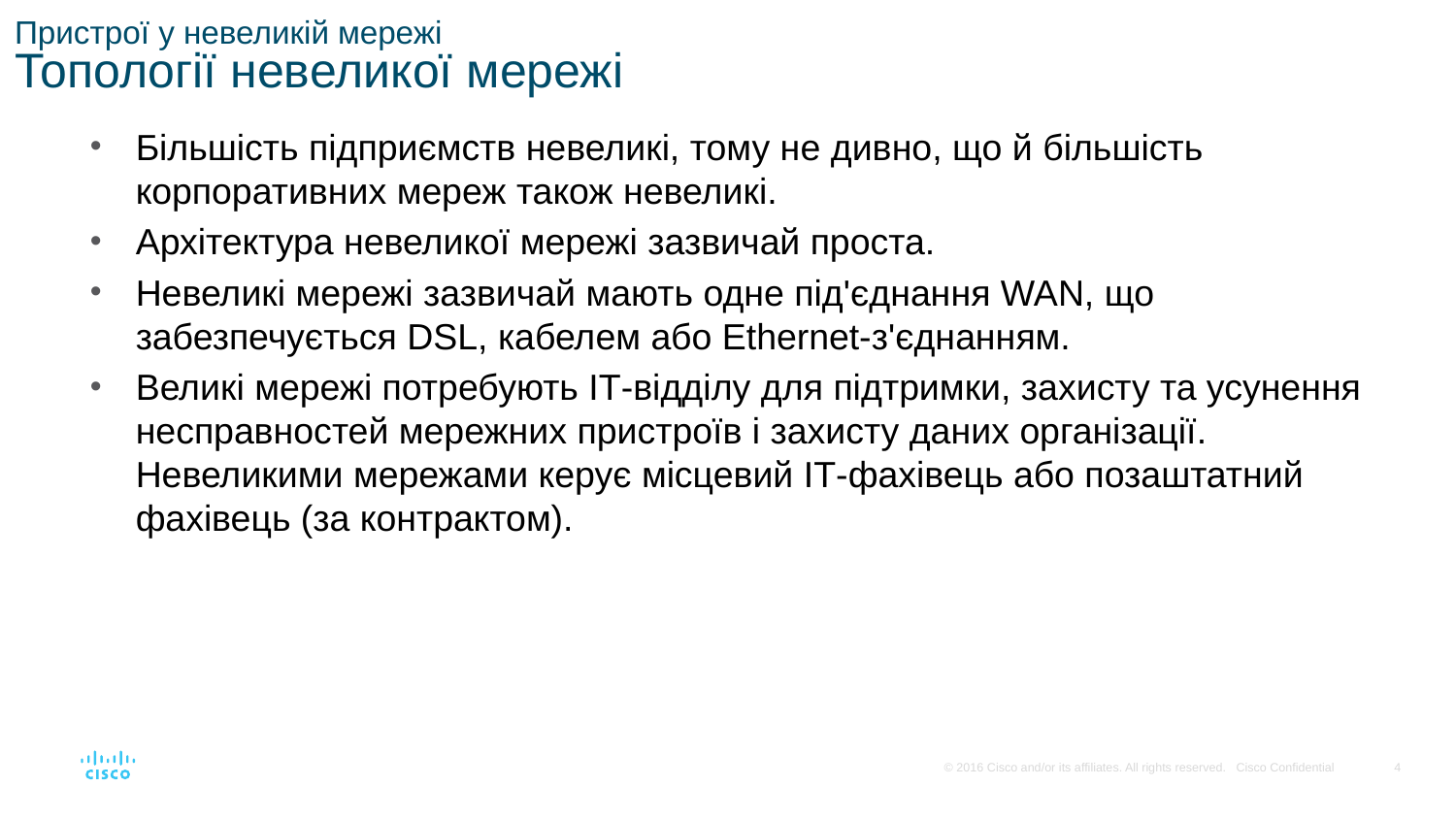

# Пристрої у невеликій мережі Топології невеликої мережі
Більшість підприємств невеликі, тому не дивно, що й більшість корпоративних мереж також невеликі.
Архітектура невеликої мережі зазвичай проста.
Невеликі мережі зазвичай мають одне під'єднання WAN, що забезпечується DSL, кабелем або Ethernet-з'єднанням.
Великі мережі потребують ІТ-відділу для підтримки, захисту та усунення несправностей мережних пристроїв і захисту даних організації. Невеликими мережами керує місцевий ІТ-фахівець або позаштатний фахівець (за контрактом).